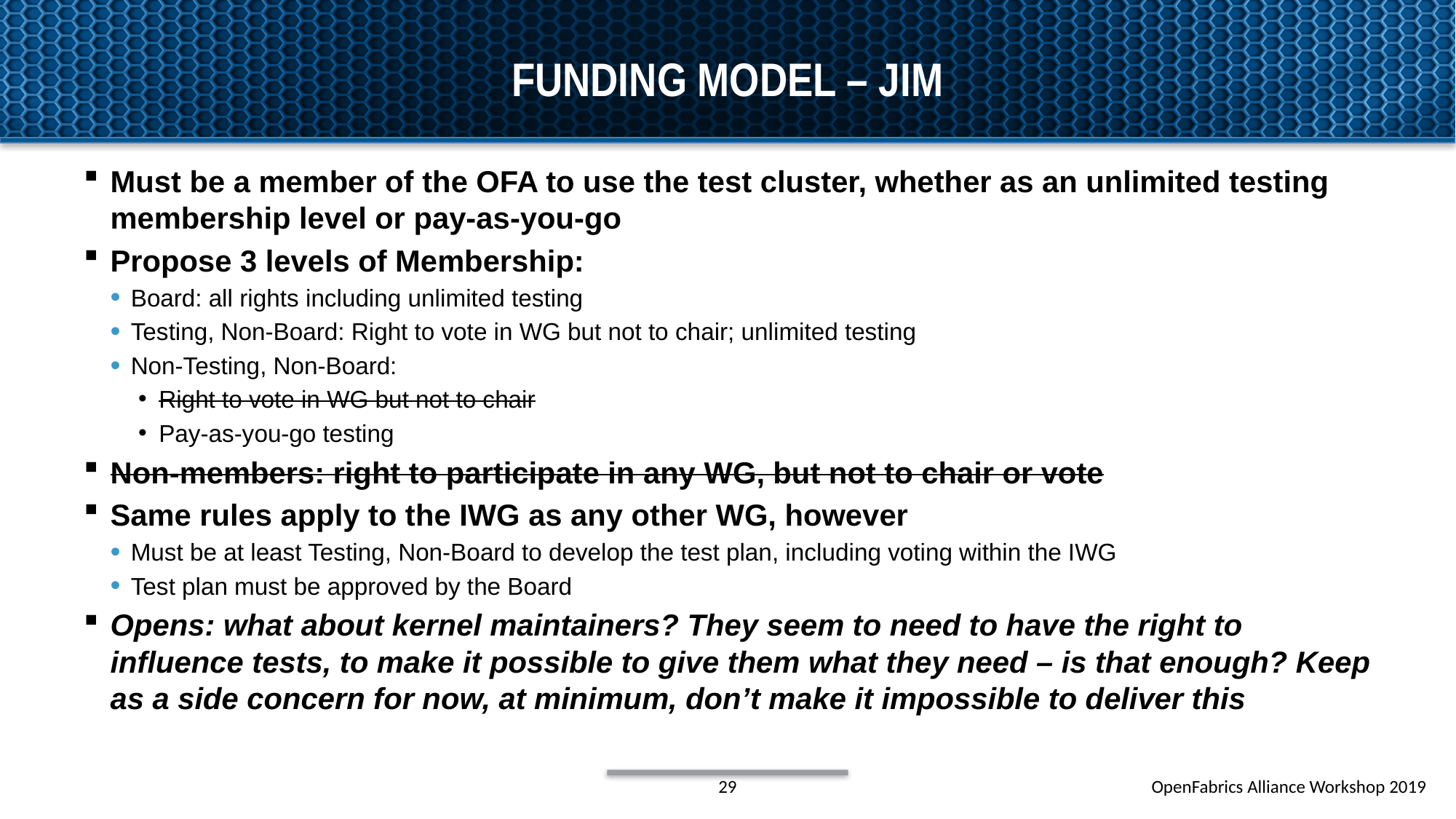

# Funding model – jim
Must be a member of the OFA to use the test cluster, whether as an unlimited testing membership level or pay-as-you-go
Propose 3 levels of Membership:
Board: all rights including unlimited testing
Testing, Non-Board: Right to vote in WG but not to chair; unlimited testing
Non-Testing, Non-Board:
Right to vote in WG but not to chair
Pay-as-you-go testing
Non-members: right to participate in any WG, but not to chair or vote
Same rules apply to the IWG as any other WG, however
Must be at least Testing, Non-Board to develop the test plan, including voting within the IWG
Test plan must be approved by the Board
Opens: what about kernel maintainers? They seem to need to have the right to influence tests, to make it possible to give them what they need – is that enough? Keep as a side concern for now, at minimum, don’t make it impossible to deliver this
29
OpenFabrics Alliance Workshop 2019